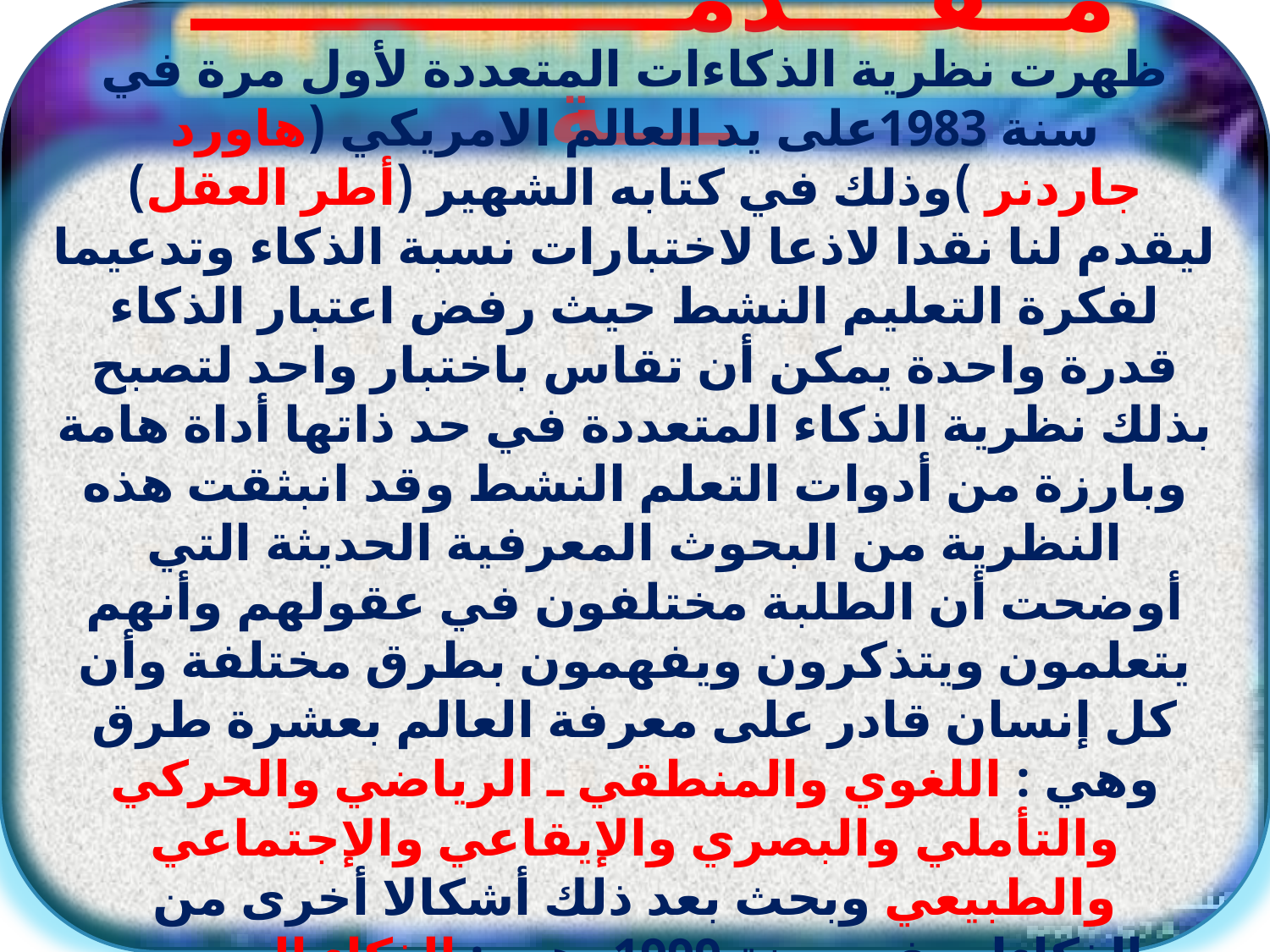

مــقــــدمـــــــــــــــــــة
ظهرت نظرية الذكاءات المتعددة لأول مرة في سنة 1983على يد العالم الامريكي (هاورد جاردنر )وذلك في كتابه الشهير (أطر العقل) ليقدم لنا نقدا لاذعا لاختبارات نسبة الذكاء وتدعيما لفكرة التعليم النشط حيث رفض اعتبار الذكاء قدرة واحدة يمكن أن تقاس باختبار واحد لتصبح بذلك نظرية الذكاء المتعددة في حد ذاتها أداة هامة وبارزة من أدوات التعلم النشط وقد انبثقت هذه النظرية من البحوث المعرفية الحديثة التي أوضحت أن الطلبة مختلفون في عقولهم وأنهم يتعلمون ويتذكرون ويفهمون بطرق مختلفة وأن كل إنسان قادر على معرفة العالم بعشرة طرق وهي : اللغوي والمنطقي ـ الرياضي والحركي والتأملي والبصري والإيقاعي والإجتماعي والطبيعي وبحث بعد ذلك أشكالا أخرى من الذكاءات في سنة 1999وهي : الذكاء الروحي والذكاء الوجودي
#
جهيرة مخالفية مفتش بيداغوجي مقاطعة اولاد رشاش2 ولاية خنشلة